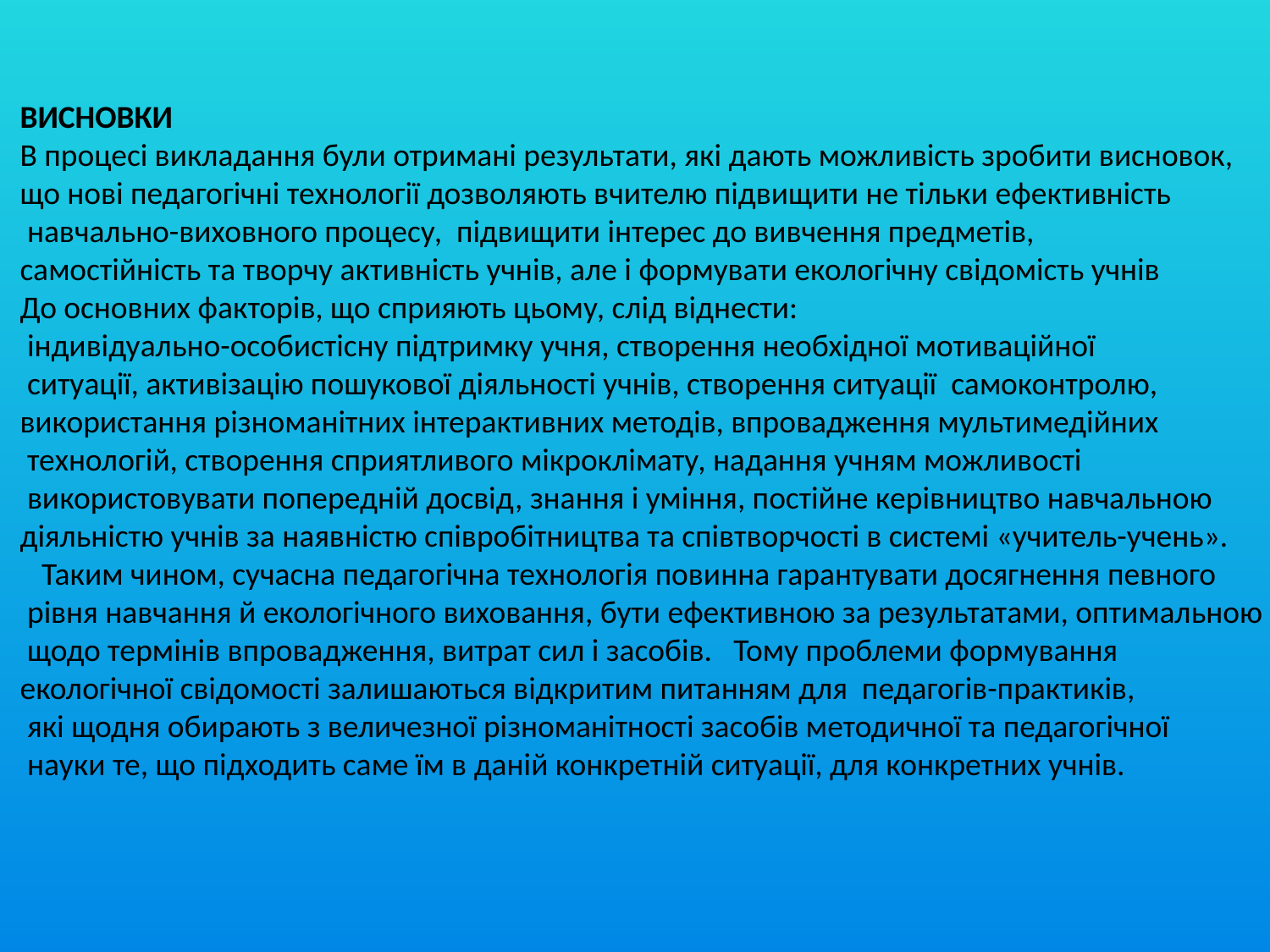

ВИСНОВКИ
В процесі викладання були отримані результати, які дають можливість зробити висновок,
що нові педагогічні технології дозволяють вчителю підвищити не тільки ефективність
 навчально-виховного процесу,  підвищити інтерес до вивчення предметів,
самостійність та творчу активність учнів, але і формувати екологічну свідомість учнів
До основних факторів, що сприяють цьому, слід віднести:
 індивідуально-особистісну підтримку учня, створення необхідної мотиваційної
 ситуації, активізацію пошукової діяльності учнів, створення ситуації  самоконтролю,
використання різноманітних інтерактивних методів, впровадження мультимедійних
 технологій, створення сприятливого мікроклімату, надання учням можливості
 використовувати попередній досвід, знання і уміння, постійне керівництво навчальною
діяльністю учнів за наявністю співробітництва та співтворчості в системі «учитель-учень».
   Таким чином, сучасна педагогічна технологія повинна гарантувати досягнення певного
 рівня навчання й екологічного виховання, бути ефективною за результатами, оптимальною
 щодо термінів впровадження, витрат сил і засобів.   Тому проблеми формування
екологічної свідомості залишаються відкритим питанням для  педагогів-практиків,
 які щодня обирають з величезної різноманітності засобів методичної та педагогічної
 науки те, що підходить саме їм в даній конкретній ситуації, для конкретних учнів.